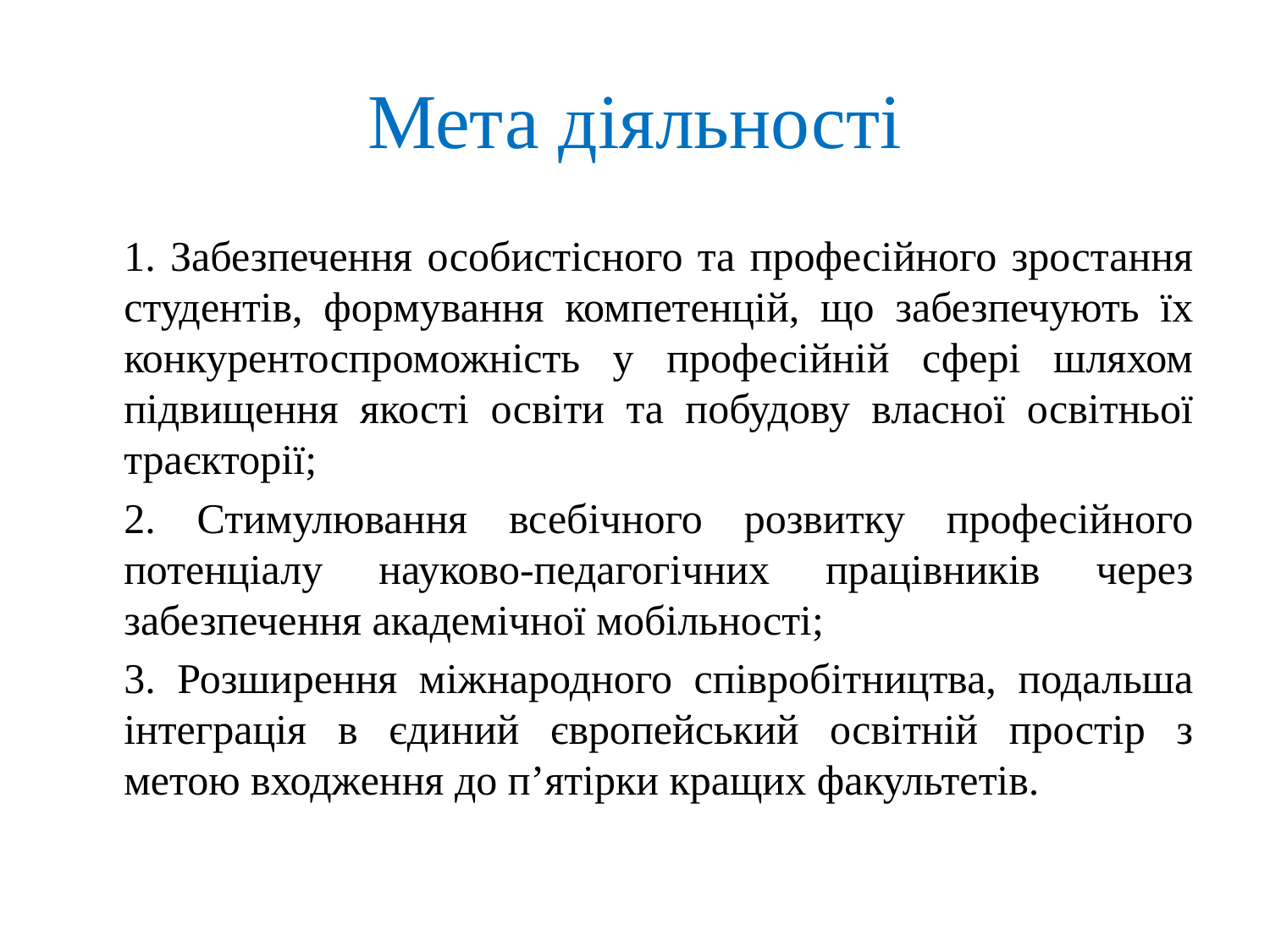

# Мета діяльності
1. Забезпечення особистісного та професійного зростання студентів, формування компетенцій, що забезпечують їх конкурентоспроможність у професійній сфері шляхом підвищення якості освіти та побудову власної освітньої траєкторії;
2. Стимулювання всебічного розвитку професійного потенціалу науково-педагогічних працівників через забезпечення академічної мобільності;
3. Розширення міжнародного співробітництва, подальша інтеграція в єдиний європейський освітній простір з метою входження до п’ятірки кращих факультетів.